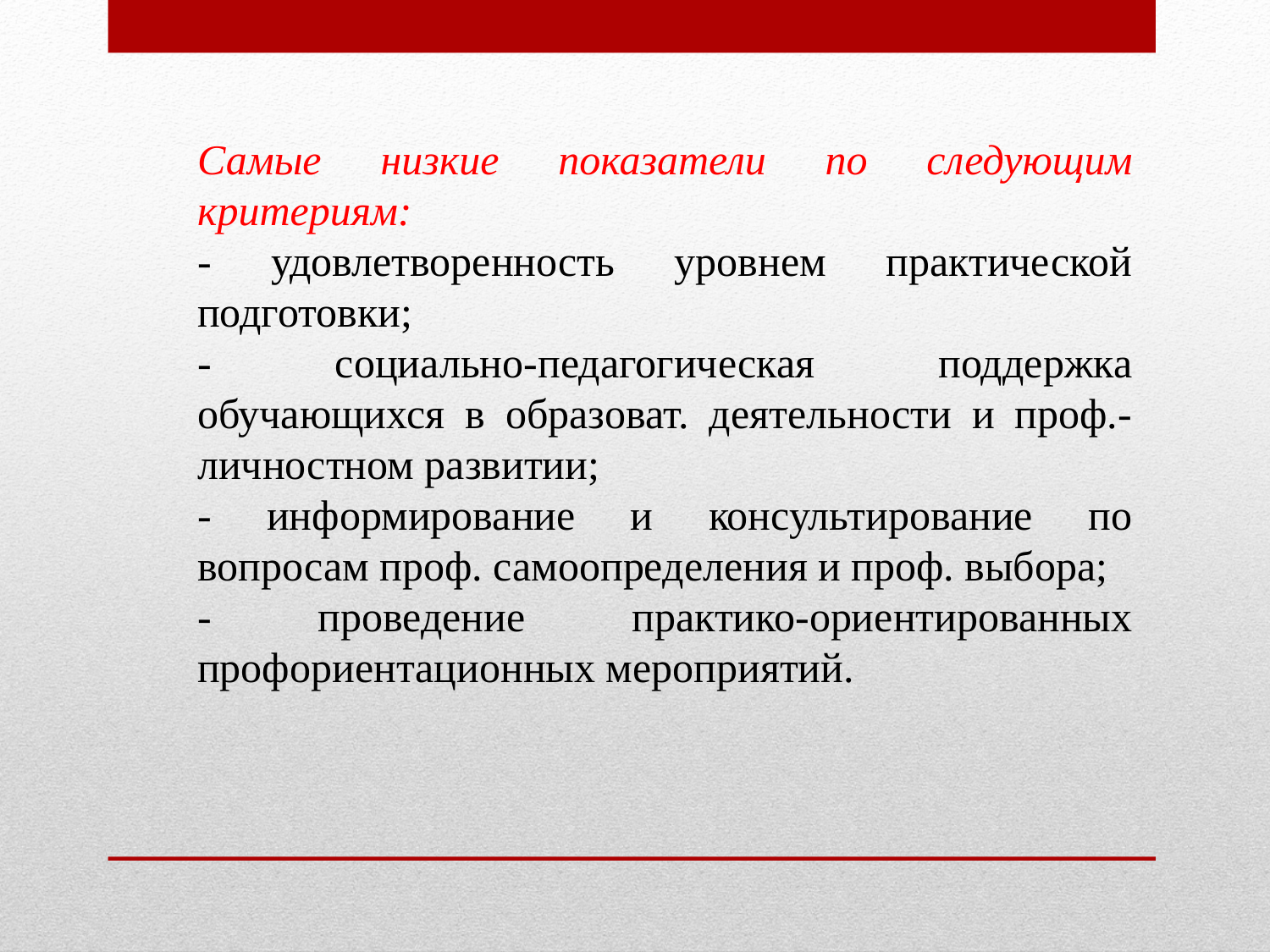

Самые низкие показатели по следующим критериям:
- удовлетворенность уровнем практической подготовки;
- социально-педагогическая поддержка обучающихся в образоват. деятельности и проф.-личностном развитии;
- информирование и консультирование по вопросам проф. самоопределения и проф. выбора;
- проведение практико-ориентированных профориентационных мероприятий.